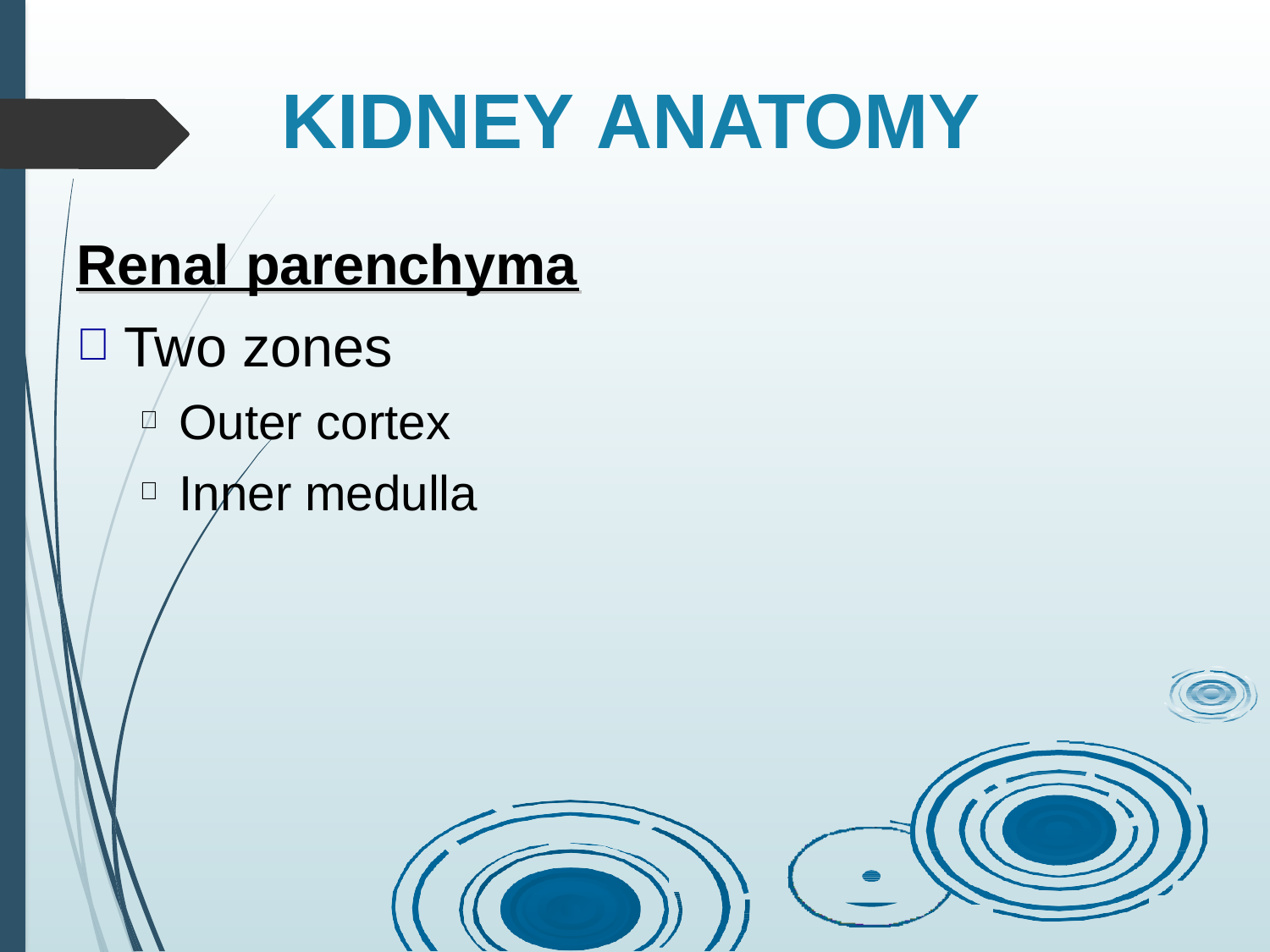

# KIDNEY ANATOMY
Renal parenchyma
Two zones
Outer cortex
Inner medulla